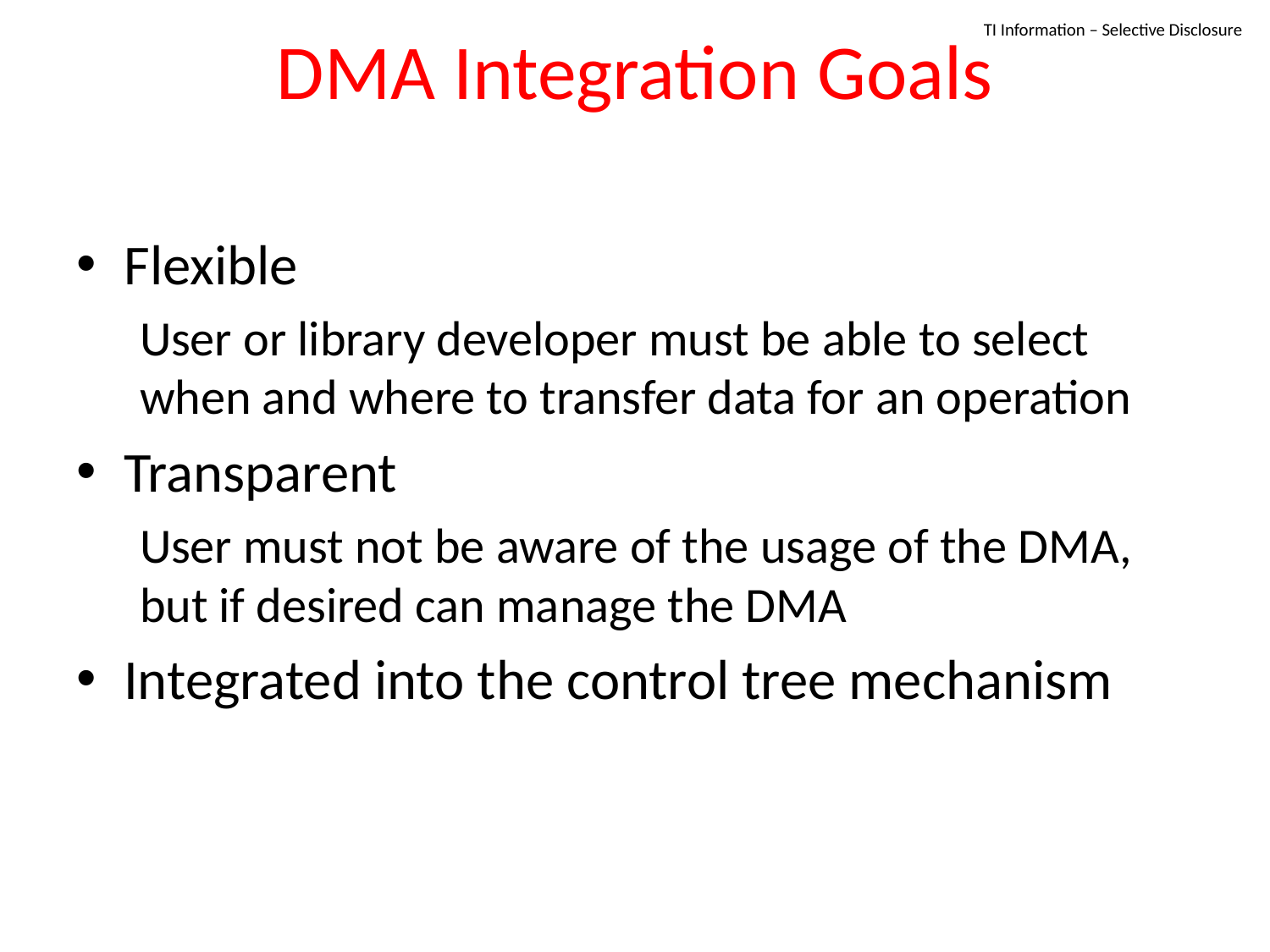

DMA Integration Goals
Flexible
User or library developer must be able to select when and where to transfer data for an operation
Transparent
User must not be aware of the usage of the DMA, but if desired can manage the DMA
Integrated into the control tree mechanism